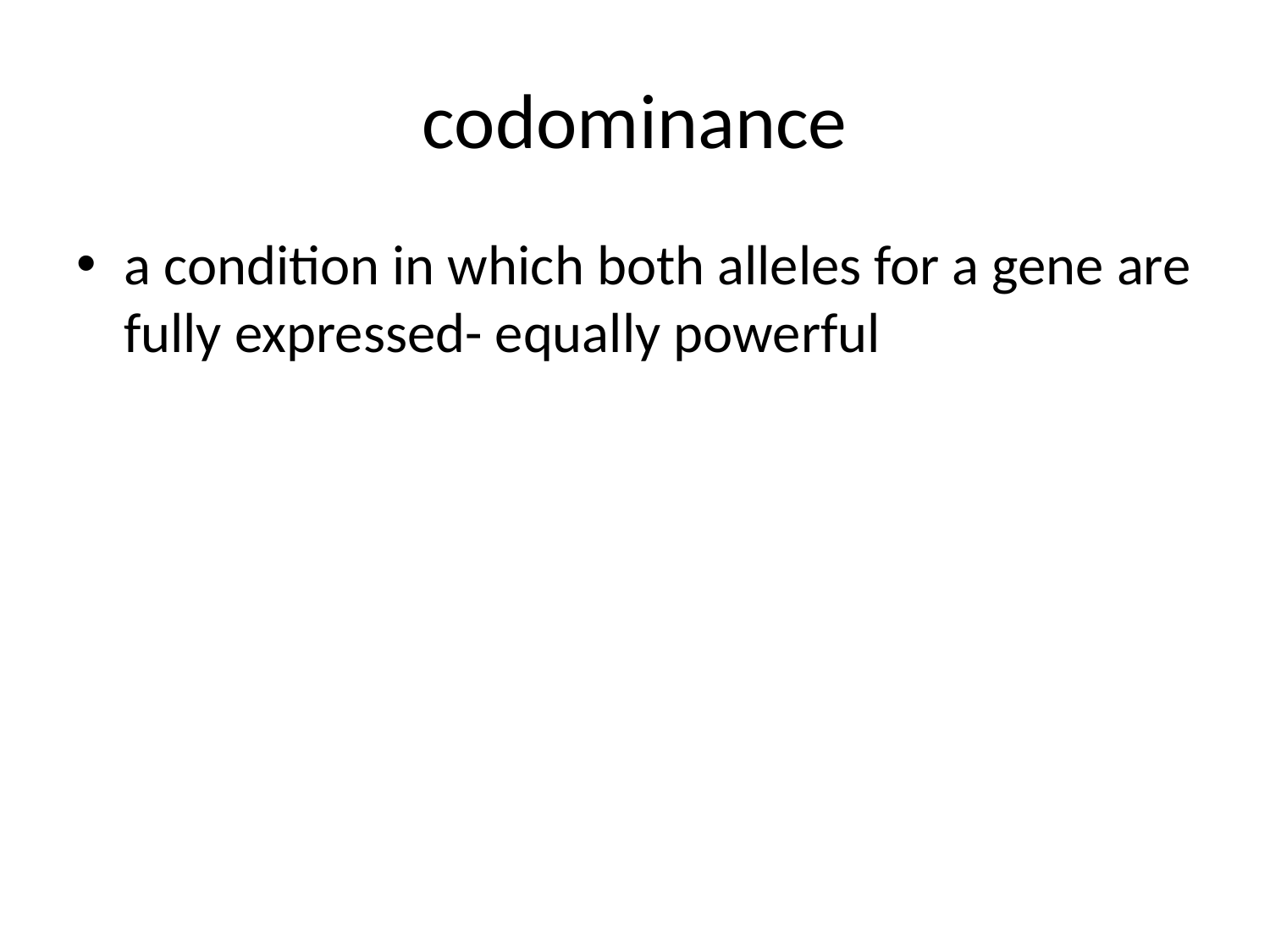

# codominance
a condition in which both alleles for a gene are fully expressed- equally powerful